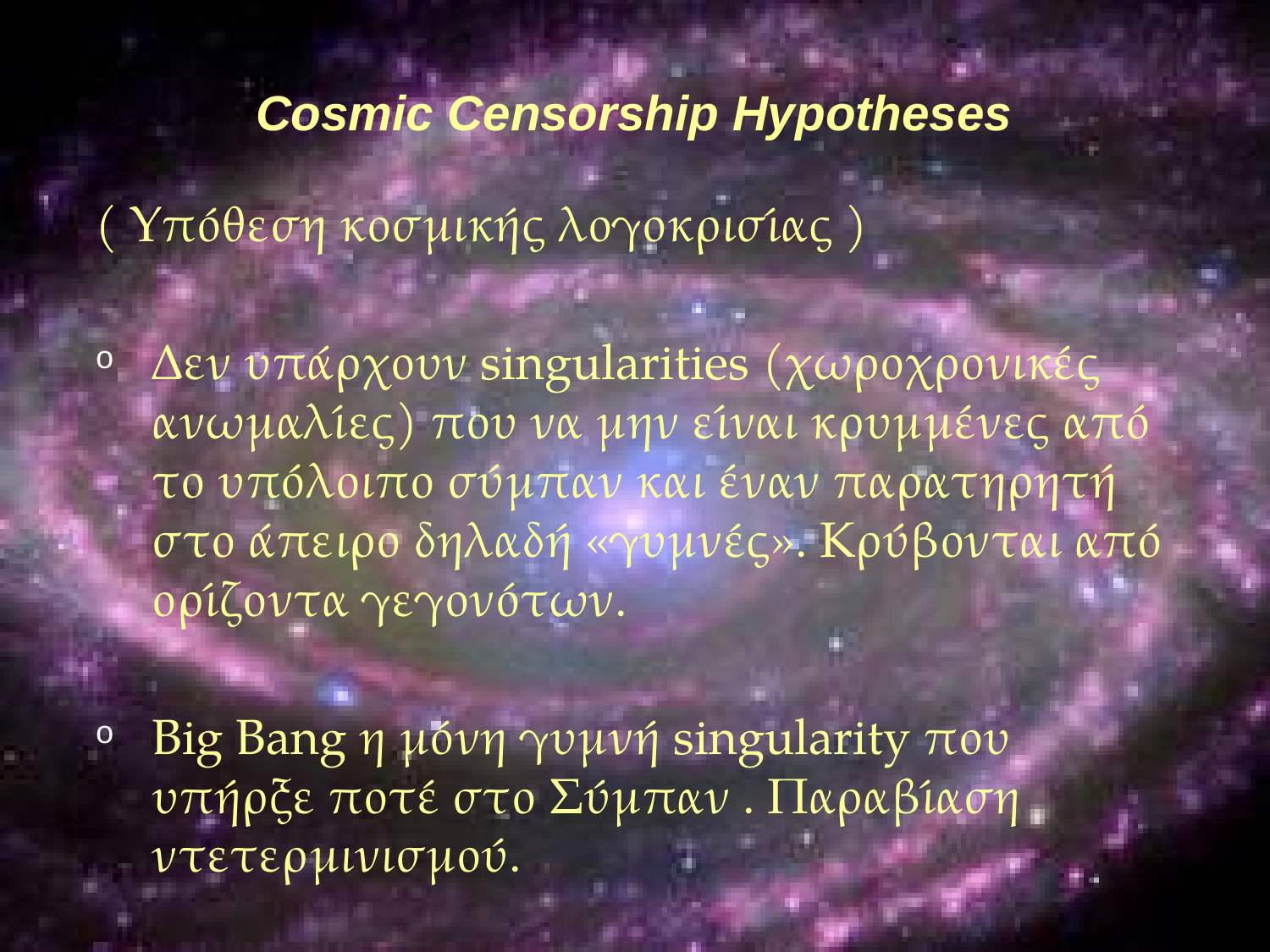

# Cosmic Censorship Hypotheses
( Υπόθεση κοσμικής λογοκρισίας )

Δεν υπάρχουν singularities (χωροχρονικές ανωμαλίες) που να μην είναι κρυμμένες από το υπόλοιπο σύμπαν και έναν παρατηρητή στο άπειρο δηλαδή «γυμνές». Κρύβονται από ορίζοντα γεγονότων.

Big Bang η μόνη γυμνή singularity που υπήρξε ποτέ στο Σύμπαν . Παραβίαση ντετερμινισμού.